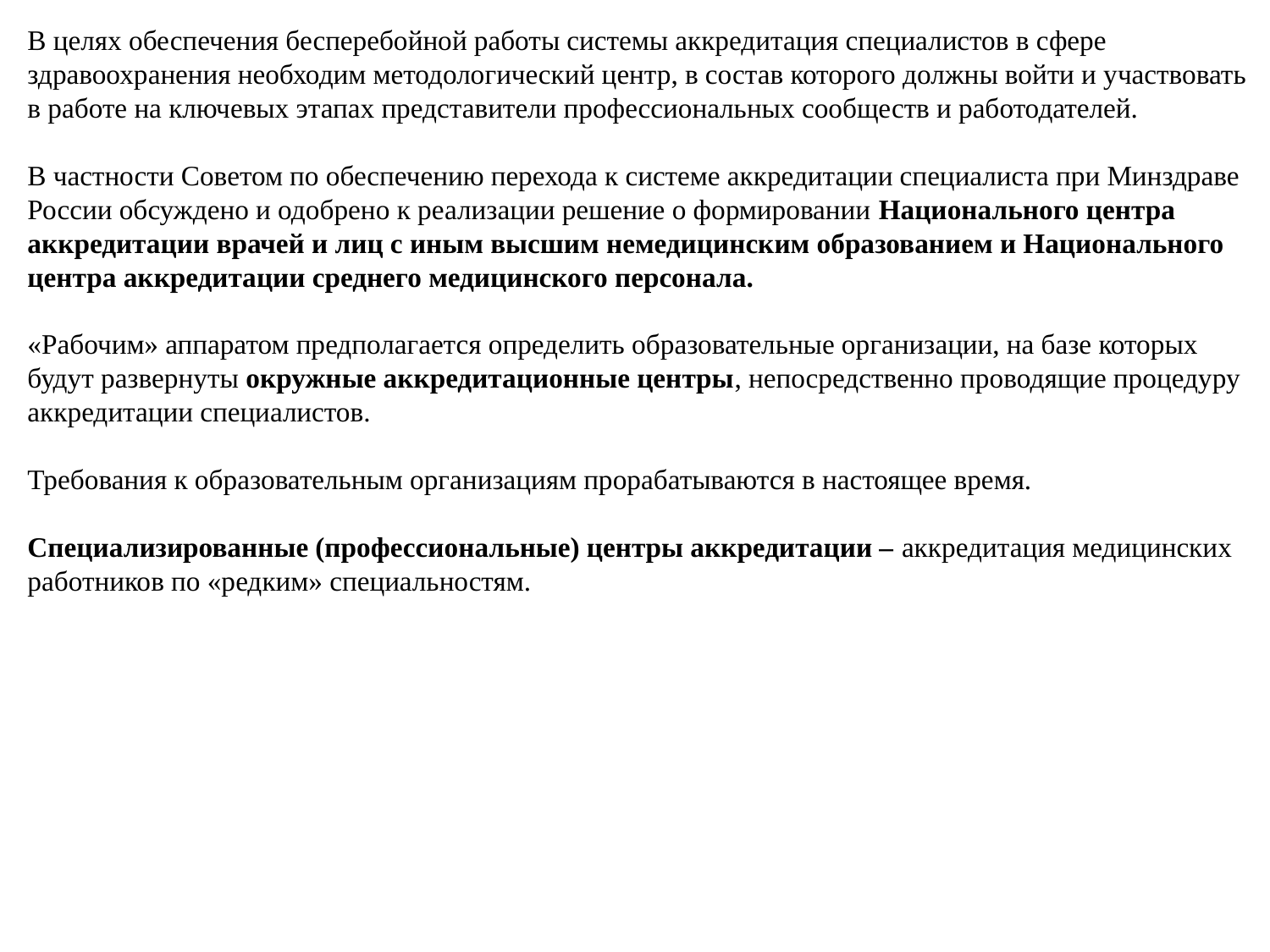

В целях обеспечения бесперебойной работы системы аккредитация специалистов в сфере здравоохранения необходим методологический центр, в состав которого должны войти и участвовать в работе на ключевых этапах представители профессиональных сообществ и работодателей.

В частности Советом по обеспечению перехода к системе аккредитации специалиста при Минздраве России обсуждено и одобрено к реализации решение о формировании Национального центра аккредитации врачей и лиц с иным высшим немедицинским образованием и Национального центра аккредитации среднего медицинского персонала.

«Рабочим» аппаратом предполагается определить образовательные организации, на базе которых будут развернуты окружные аккредитационные центры, непосредственно проводящие процедуру аккредитации специалистов.

Требования к образовательным организациям прорабатываются в настоящее время.

Специализированные (профессиональные) центры аккредитации – аккредитация медицинских работников по «редким» специальностям.